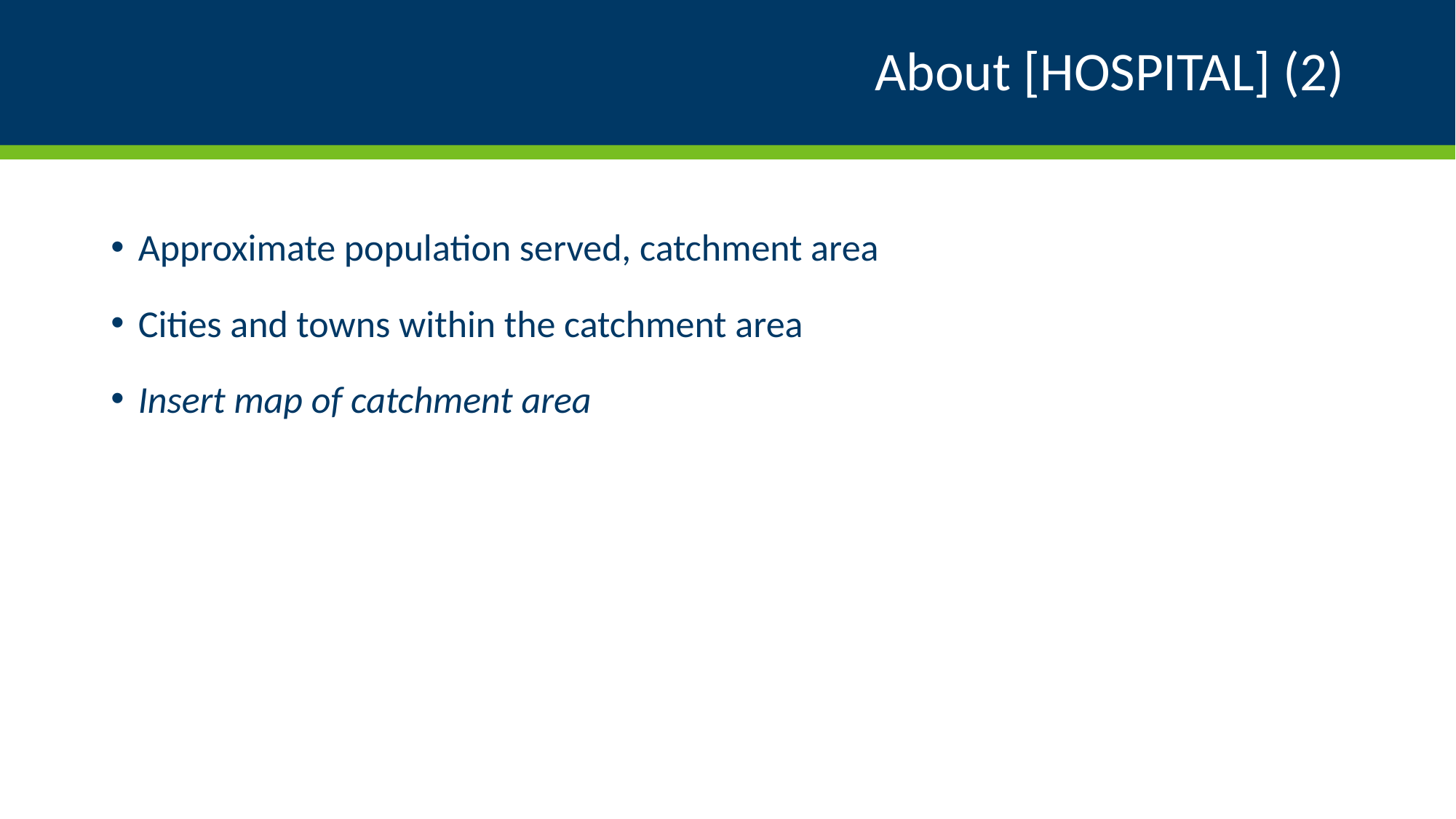

# About [HOSPITAL] (2)
Approximate population served, catchment area
Cities and towns within the catchment area
Insert map of catchment area